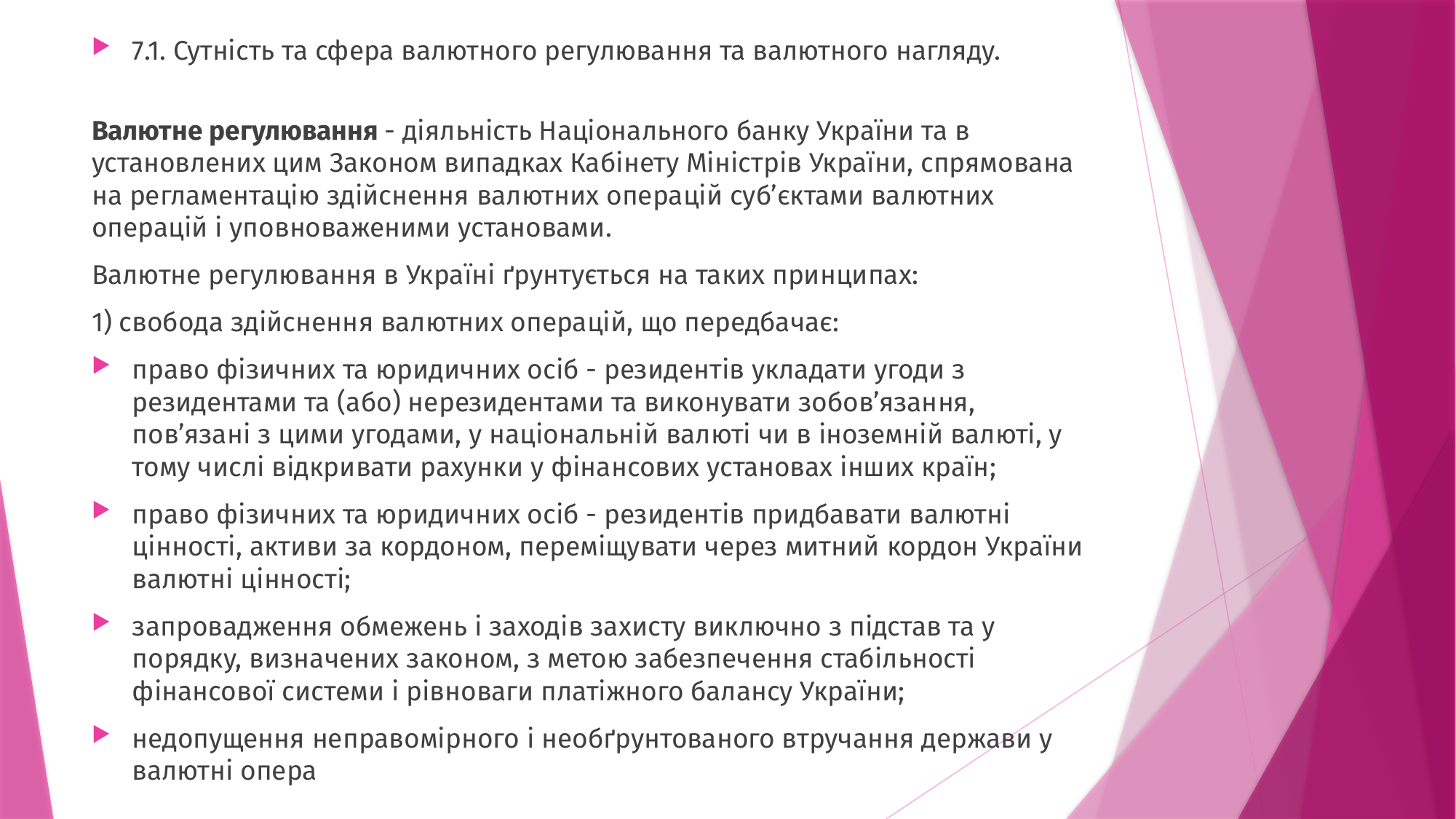

7.1. Сутність та сфера валютного регулювання та валютного нагляду.
Валютне регулювання - діяльність Національного банку України та в установлених цим Законом випадках Кабінету Міністрів України, спрямована на регламентацію здійснення валютних операцій суб’єктами валютних операцій і уповноваженими установами.
Валютне регулювання в Україні ґрунтується на таких принципах:
1) свобода здійснення валютних операцій, що передбачає:
право фізичних та юридичних осіб - резидентів укладати угоди з резидентами та (або) нерезидентами та виконувати зобов’язання, пов’язані з цими угодами, у національній валюті чи в іноземній валюті, у тому числі відкривати рахунки у фінансових установах інших країн;
право фізичних та юридичних осіб - резидентів придбавати валютні цінності, активи за кордоном, переміщувати через митний кордон України валютні цінності;
запровадження обмежень і заходів захисту виключно з підстав та у порядку, визначених законом, з метою забезпечення стабільності фінансової системи і рівноваги платіжного балансу України;
недопущення неправомірного і необґрунтованого втручання держави у валютні опера